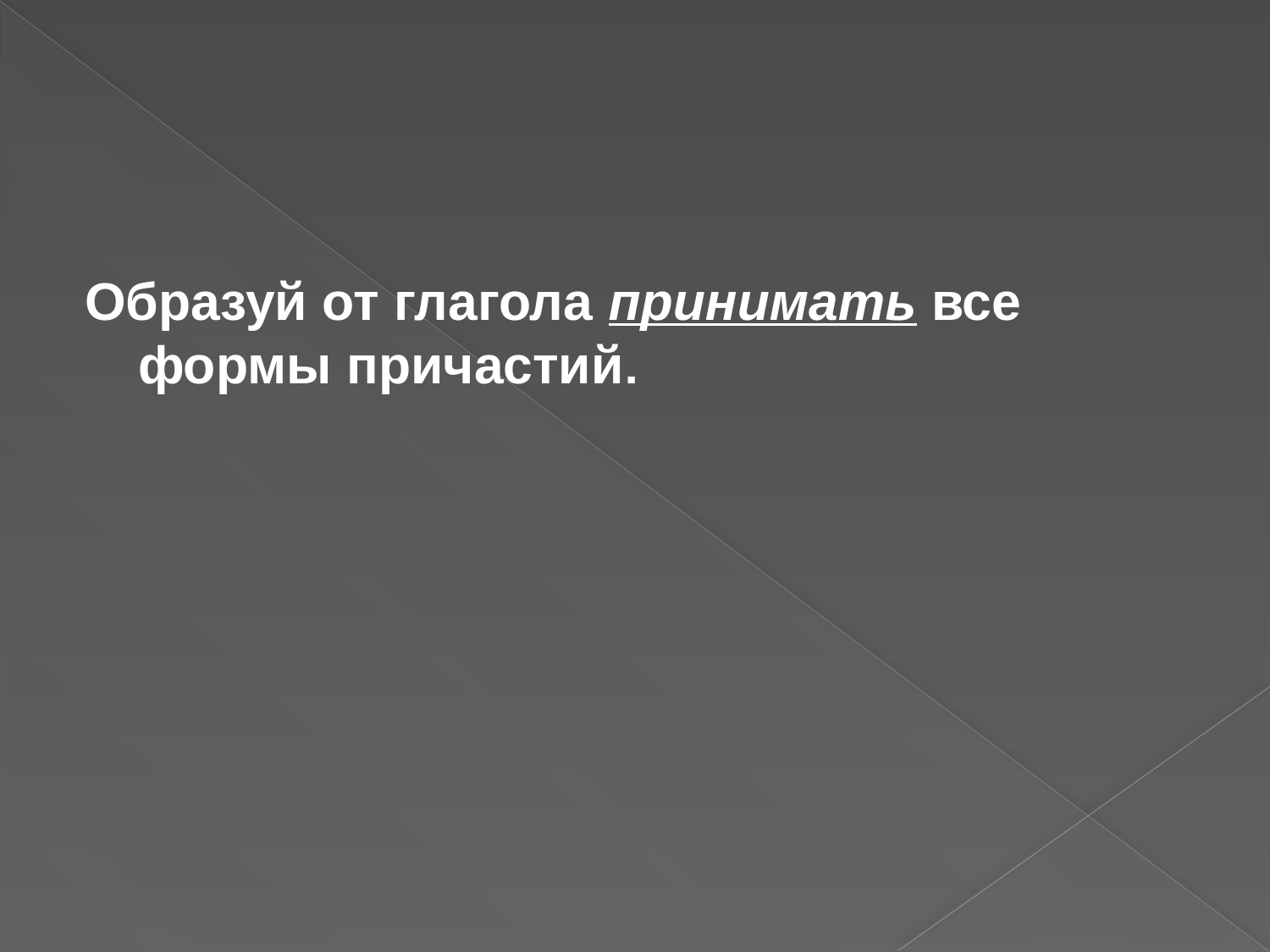

#
Образуй от глагола принимать все формы причастий.